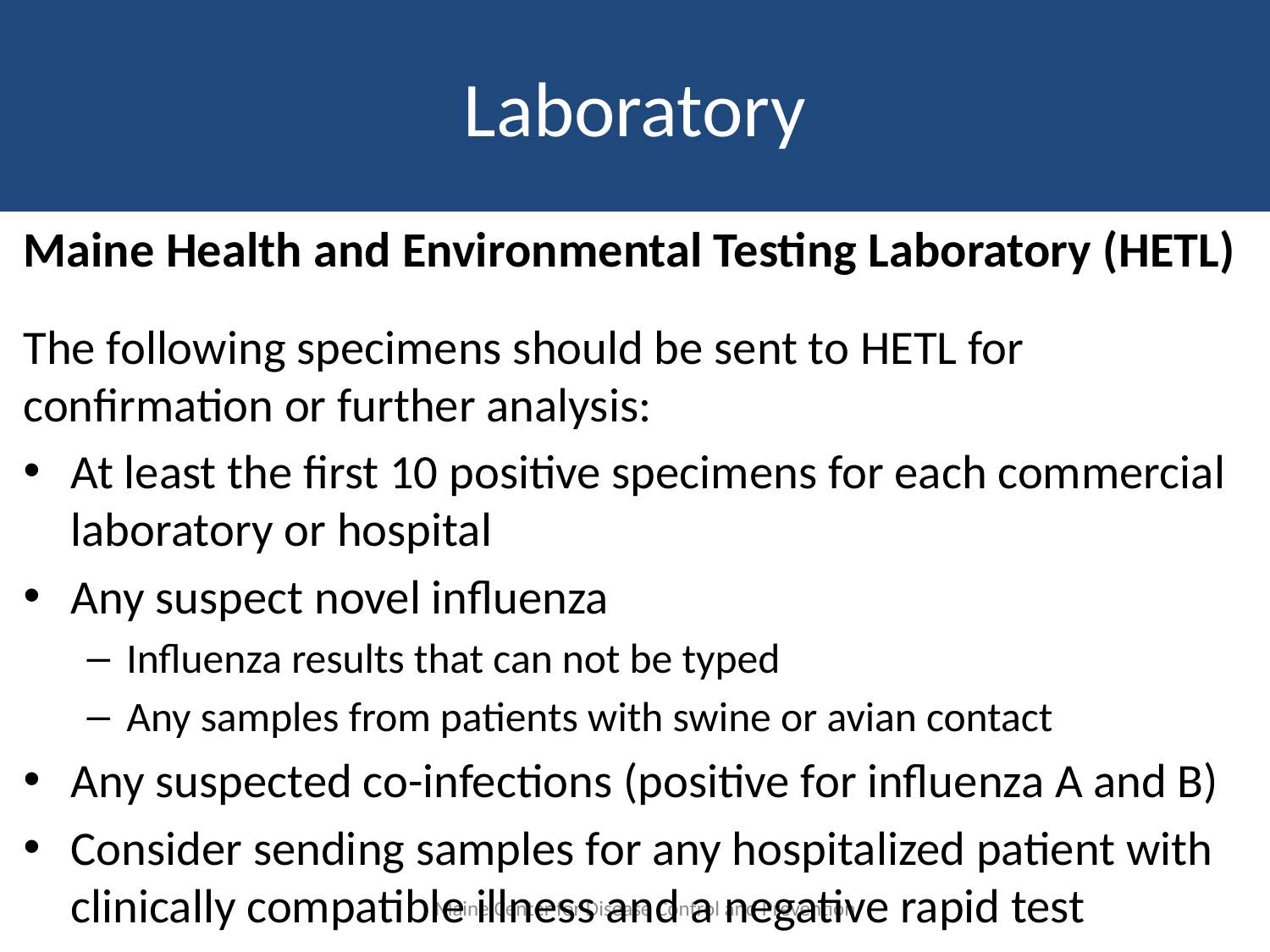

# Laboratory
Maine Health and Environmental Testing Laboratory (HETL)

The following specimens should be sent to HETL for confirmation or further analysis:
At least the first 10 positive specimens for each commercial laboratory or hospital
Any suspect novel influenza
Influenza results that can not be typed
Any samples from patients with swine or avian contact
Any suspected co-infections (positive for influenza A and B)
Consider sending samples for any hospitalized patient with clinically compatible illness and a negative rapid test
Maine Center for Disease Control and Prevention